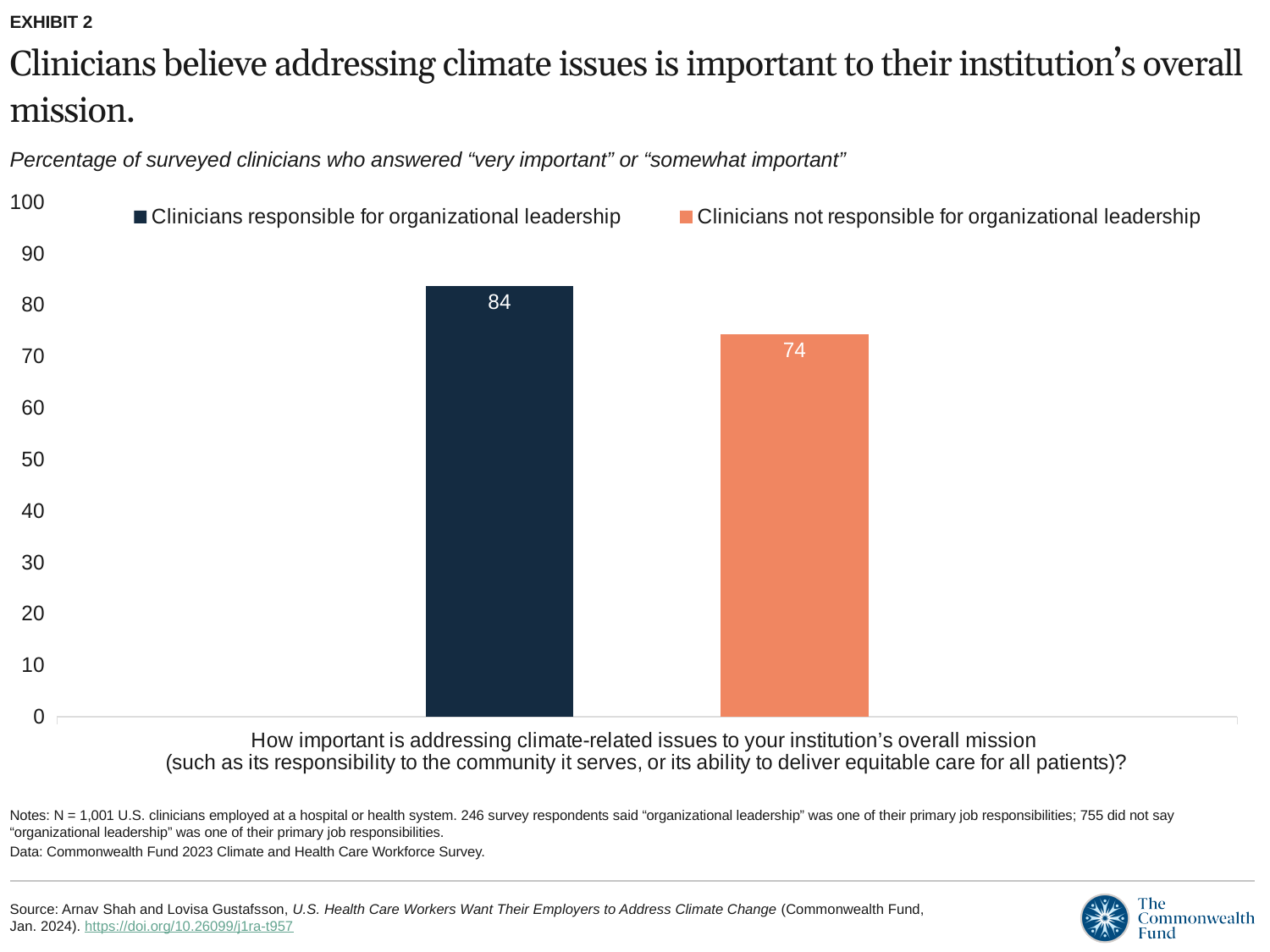

EXHIBIT 2
# Clinicians believe addressing climate issues is important to their institution’s overall mission.
Percentage of surveyed clinicians who answered “very important” or “somewhat important”

### Chart

| Category | Clinicians responsible for organizational leadership | Clinicians not responsible for organizational leadership |
|---|---|---|
| How important is addressing climate-related issues to your institution’s overall mission
(such as its responsibility to the community it serves, or its ability to deliver equitable care for all patients)? | 83.74 | 74.3 |
Notes: N = 1,001 U.S. clinicians employed at a hospital or health system. 246 survey respondents said “organizational leadership” was one of their primary job responsibilities; 755 did not say “organizational leadership” was one of their primary job responsibilities.
Data: Commonwealth Fund 2023 Climate and Health Care Workforce Survey.